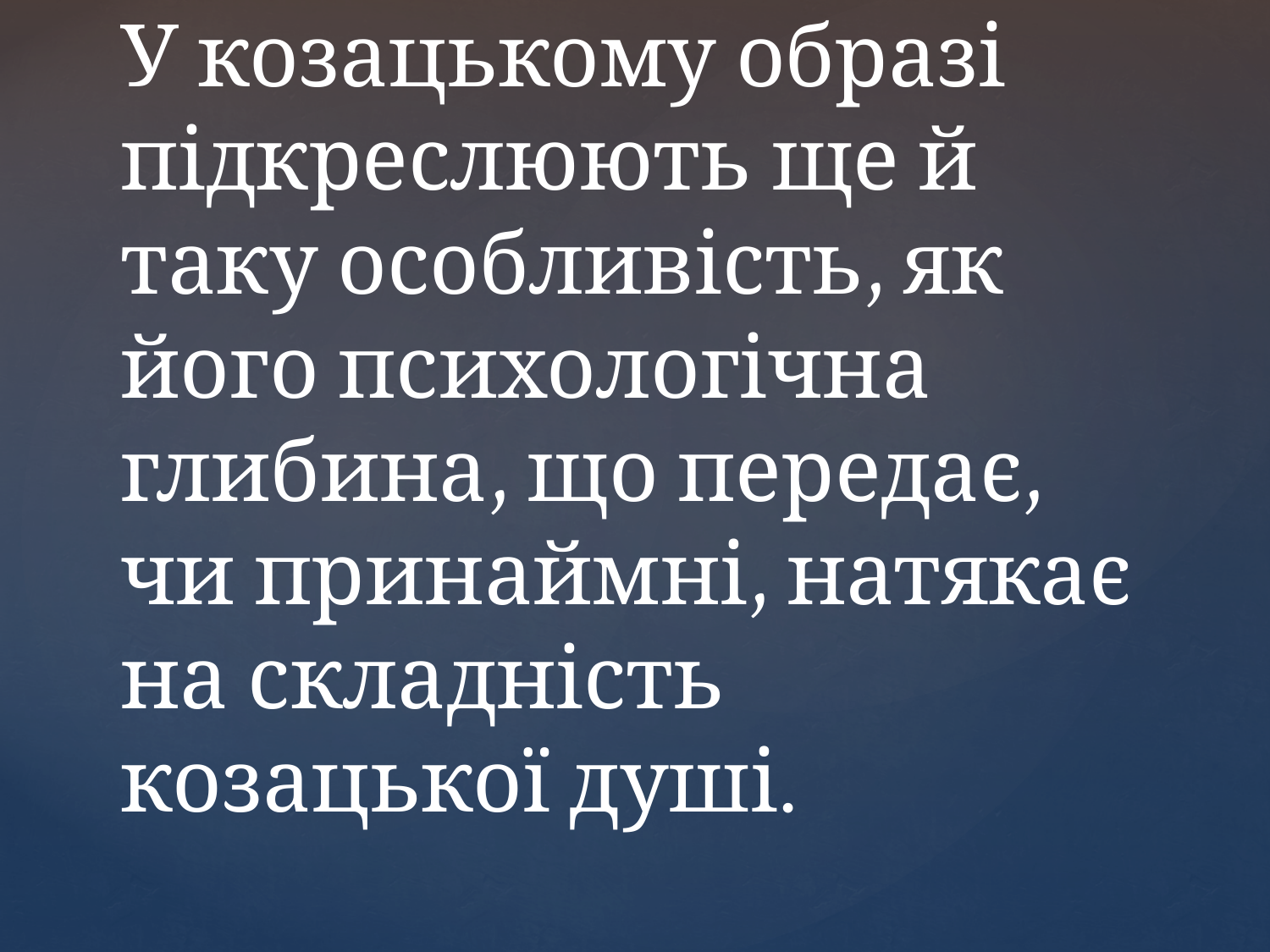

# У козацькому образі підкреслюють ще й таку особливість, як його психологічна глибина, що передає, чи принаймні, натякає на складність козацької душі.